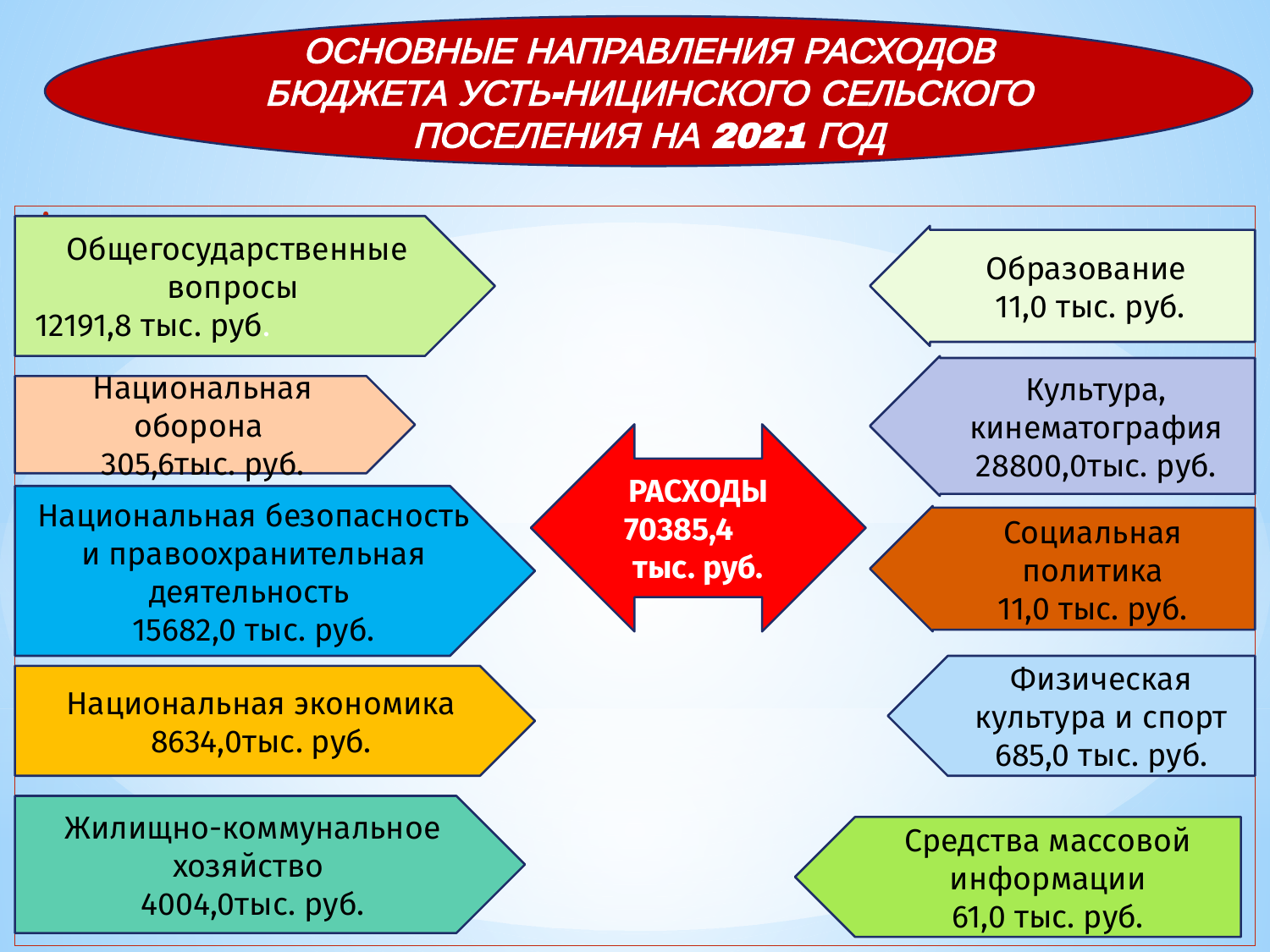

ОСНОВНЫЕ НАПРАВЛЕНИЯ РАСХОДОВ БЮДЖЕТА УСТЬ-НИЦИНСКОГО СЕЛЬСКОГО ПОСЕЛЕНИЯ НА 2021 ГОД
#
11
Общегосударственные вопросы
12191,8 тыс. руб.
Образование
11,0 тыс. руб.
Культура, кинематография
28800,0тыс. руб.
Национальная оборона
305,6тыс. руб.
РАСХОДЫ 70385,4      тыс. руб.
Национальная безопасность и правоохранительная деятельность
15682,0 тыс. руб.
Социальная политика
11,0 тыс. руб.
Физическая культура и спорт
685,0 тыс. руб.
Национальная экономика
8634,0тыс. руб.
Жилищно-коммунальное хозяйство
4004,0тыс. руб.
Средства массовой информации
61,0 тыс. руб.